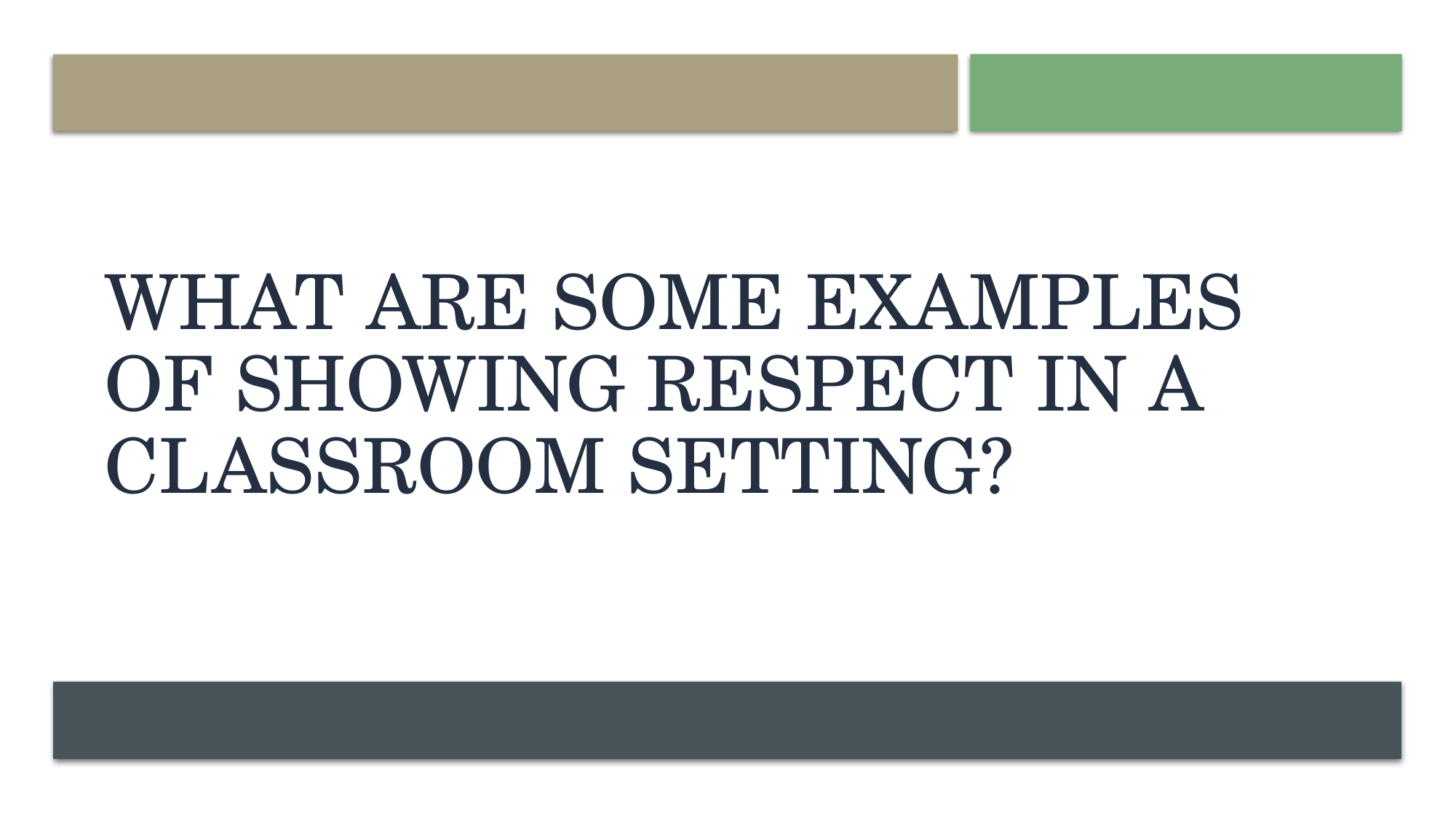

# What are some examples of showing respect in a classroom setting?